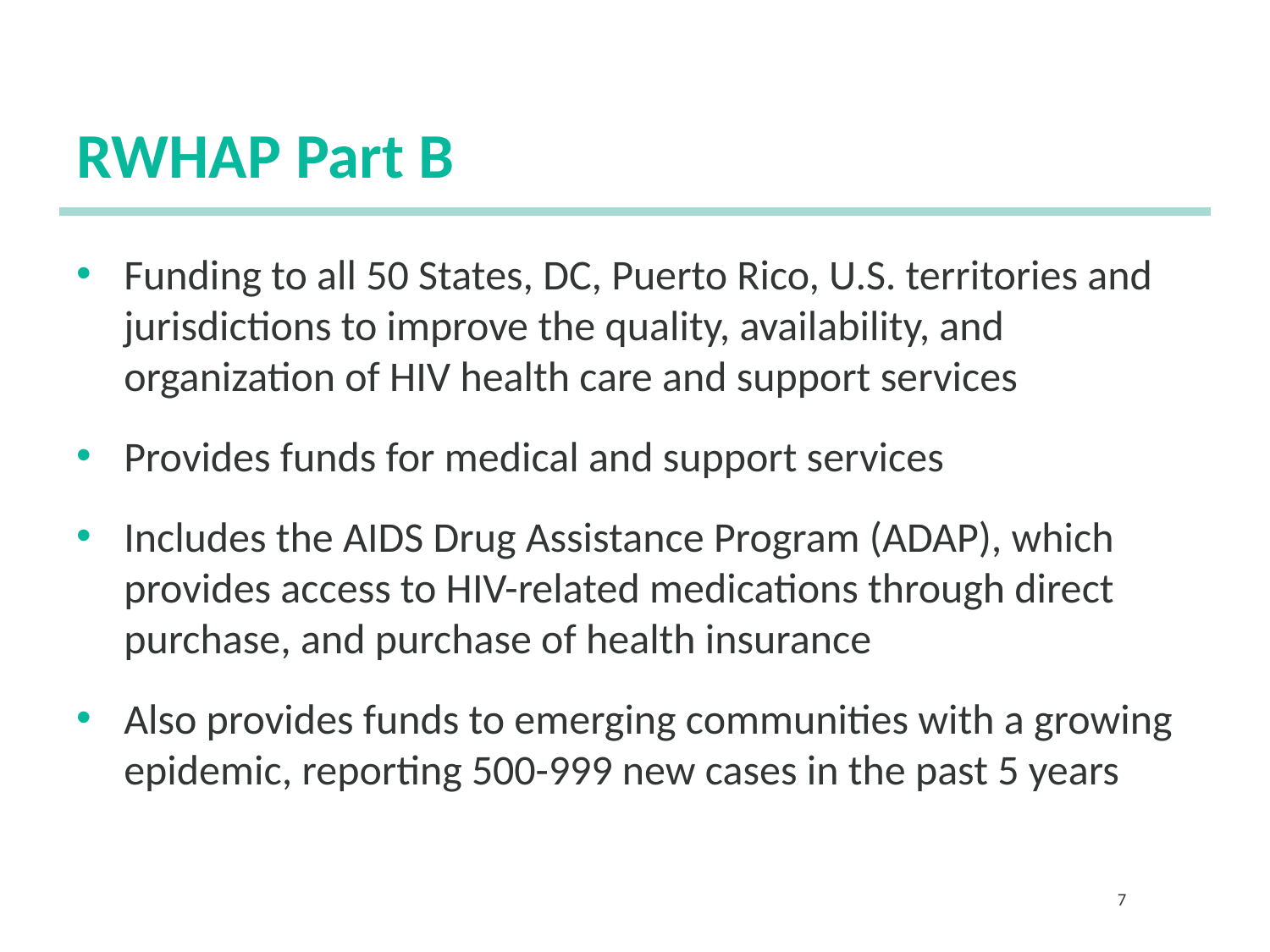

# RWHAP Part B
Funding to all 50 States, DC, Puerto Rico, U.S. territories and jurisdictions to improve the quality, availability, and organization of HIV health care and support services
Provides funds for medical and support services
Includes the AIDS Drug Assistance Program (ADAP), which provides access to HIV-related medications through direct purchase, and purchase of health insurance
Also provides funds to emerging communities with a growing epidemic, reporting 500-999 new cases in the past 5 years

7